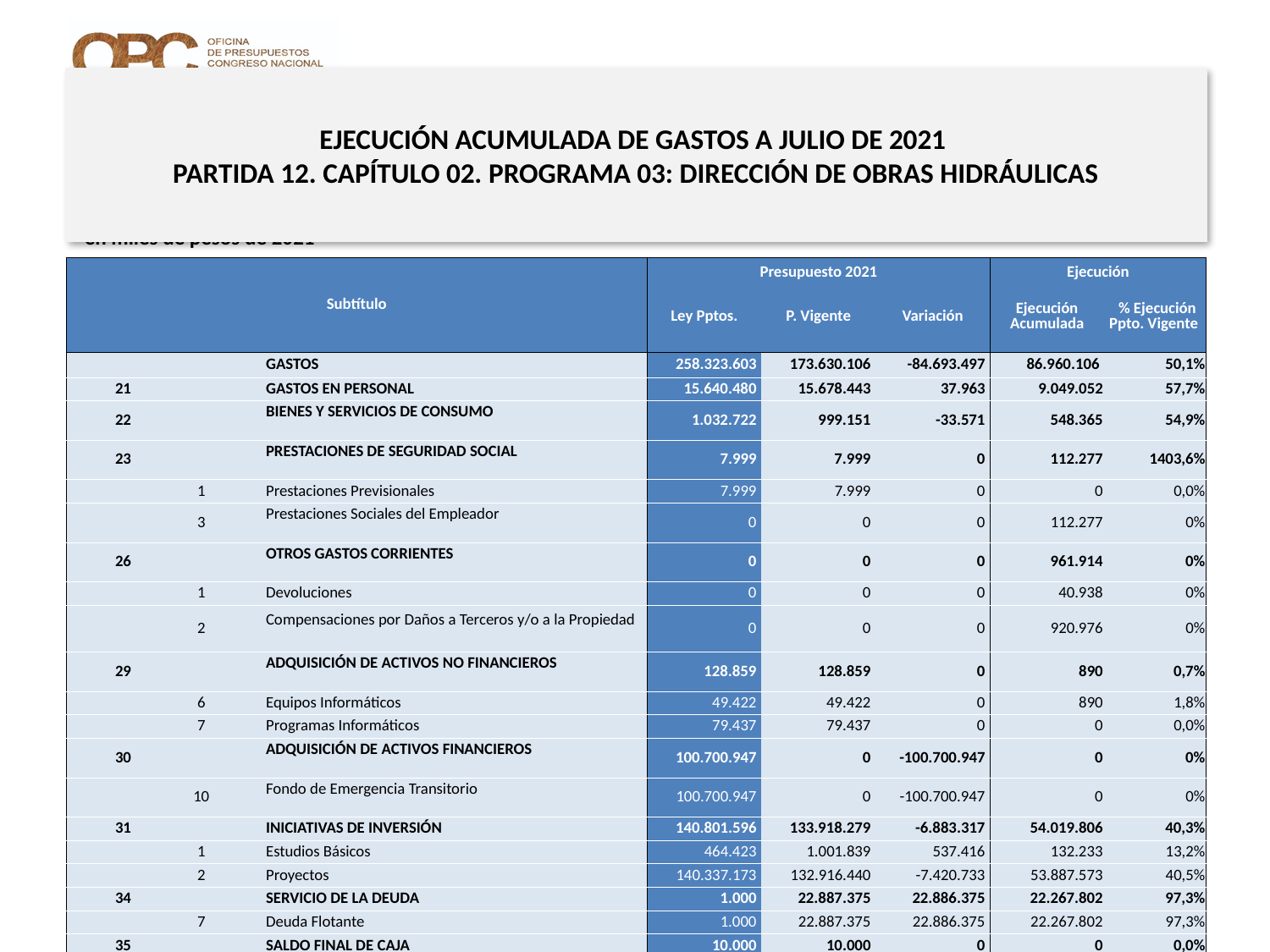

# EJECUCIÓN ACUMULADA DE GASTOS A JULIO DE 2021 PARTIDA 12. CAPÍTULO 02. PROGRAMA 03: DIRECCIÓN DE OBRAS HIDRÁULICAS
en miles de pesos de 2021
| Subtítulo |  |  |  | Presupuesto 2021 |  |  | Ejecución |  |
| --- | --- | --- | --- | --- | --- | --- | --- | --- |
|  |  |  |  | Ley Pptos. | P. Vigente | Variación | Ejecución Acumulada | % Ejecución Ppto. Vigente |
|  |  |  | GASTOS | 258.323.603 | 173.630.106 | -84.693.497 | 86.960.106 | 50,1% |
| 21 |  |  | GASTOS EN PERSONAL | 15.640.480 | 15.678.443 | 37.963 | 9.049.052 | 57,7% |
| 22 |  |  | BIENES Y SERVICIOS DE CONSUMO | 1.032.722 | 999.151 | -33.571 | 548.365 | 54,9% |
| 23 |  |  | PRESTACIONES DE SEGURIDAD SOCIAL | 7.999 | 7.999 | 0 | 112.277 | 1403,6% |
|  | 1 |  | Prestaciones Previsionales | 7.999 | 7.999 | 0 | 0 | 0,0% |
|  | 3 |  | Prestaciones Sociales del Empleador | 0 | 0 | 0 | 112.277 | 0% |
| 26 |  |  | OTROS GASTOS CORRIENTES | 0 | 0 | 0 | 961.914 | 0% |
|  | 1 |  | Devoluciones | 0 | 0 | 0 | 40.938 | 0% |
|  | 2 |  | Compensaciones por Daños a Terceros y/o a la Propiedad | 0 | 0 | 0 | 920.976 | 0% |
| 29 |  |  | ADQUISICIÓN DE ACTIVOS NO FINANCIEROS | 128.859 | 128.859 | 0 | 890 | 0,7% |
|  | 6 |  | Equipos Informáticos | 49.422 | 49.422 | 0 | 890 | 1,8% |
|  | 7 |  | Programas Informáticos | 79.437 | 79.437 | 0 | 0 | 0,0% |
| 30 |  |  | ADQUISICIÓN DE ACTIVOS FINANCIEROS | 100.700.947 | 0 | -100.700.947 | 0 | 0% |
|  | 10 |  | Fondo de Emergencia Transitorio | 100.700.947 | 0 | -100.700.947 | 0 | 0% |
| 31 |  |  | INICIATIVAS DE INVERSIÓN | 140.801.596 | 133.918.279 | -6.883.317 | 54.019.806 | 40,3% |
|  | 1 |  | Estudios Básicos | 464.423 | 1.001.839 | 537.416 | 132.233 | 13,2% |
|  | 2 |  | Proyectos | 140.337.173 | 132.916.440 | -7.420.733 | 53.887.573 | 40,5% |
| 34 |  |  | SERVICIO DE LA DEUDA | 1.000 | 22.887.375 | 22.886.375 | 22.267.802 | 97,3% |
|  | 7 |  | Deuda Flotante | 1.000 | 22.887.375 | 22.886.375 | 22.267.802 | 97,3% |
| 35 |  |  | SALDO FINAL DE CAJA | 10.000 | 10.000 | 0 | 0 | 0,0% |
Fuente: Elaboración propia en base  a Informes de ejecución presupuestaria mensual de DIPRES
11